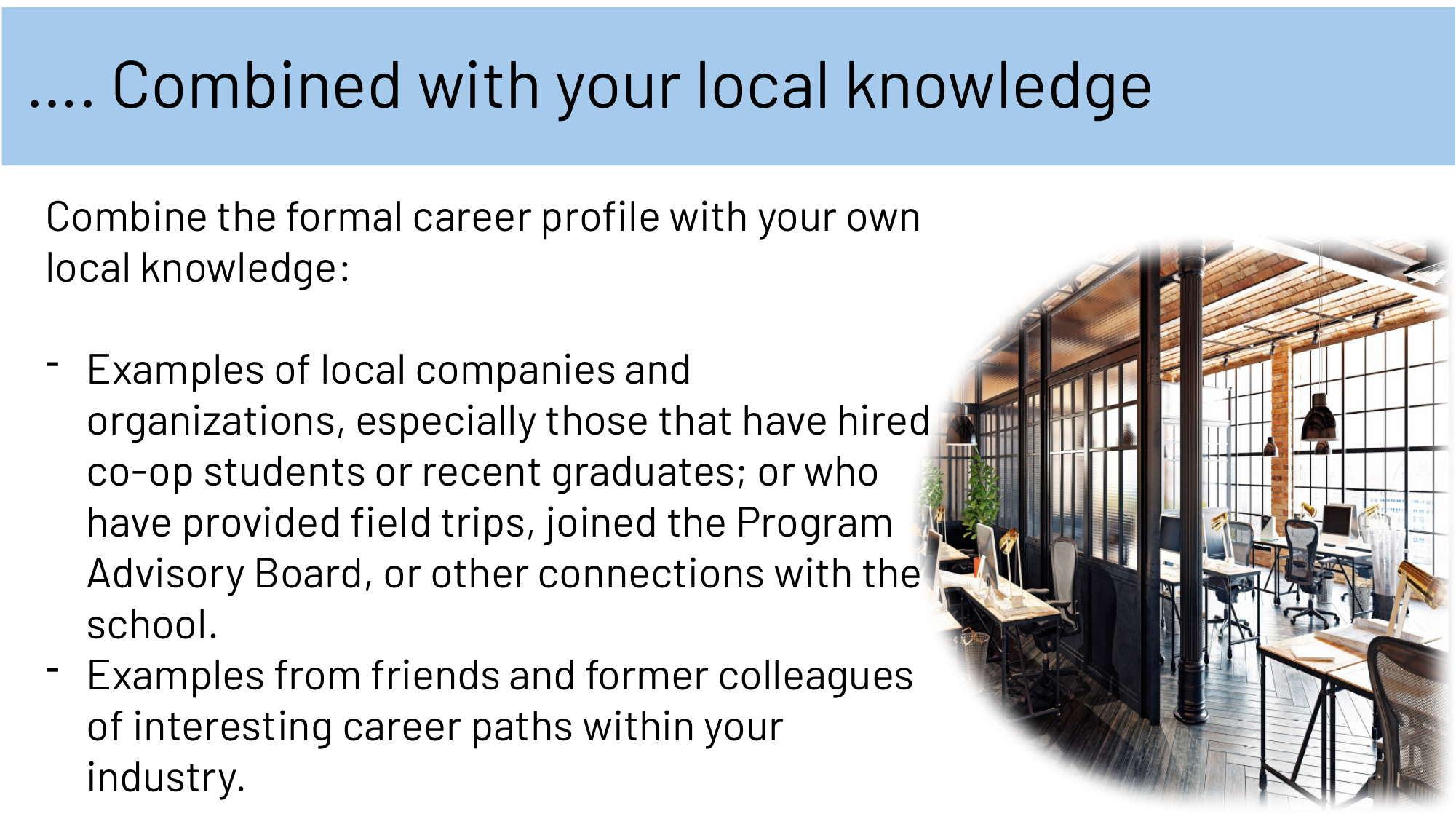

# …. Combined with your local knowledge
Combine the formal career profile with your own  local knowledge:

Examples of local companies and organizations, especially those that have hired co-op students or recent graduates; or who have provided field trips, joined the Program Advisory Board, or other connections with the school.
Examples from friends and former colleagues of interesting career paths within your industry.